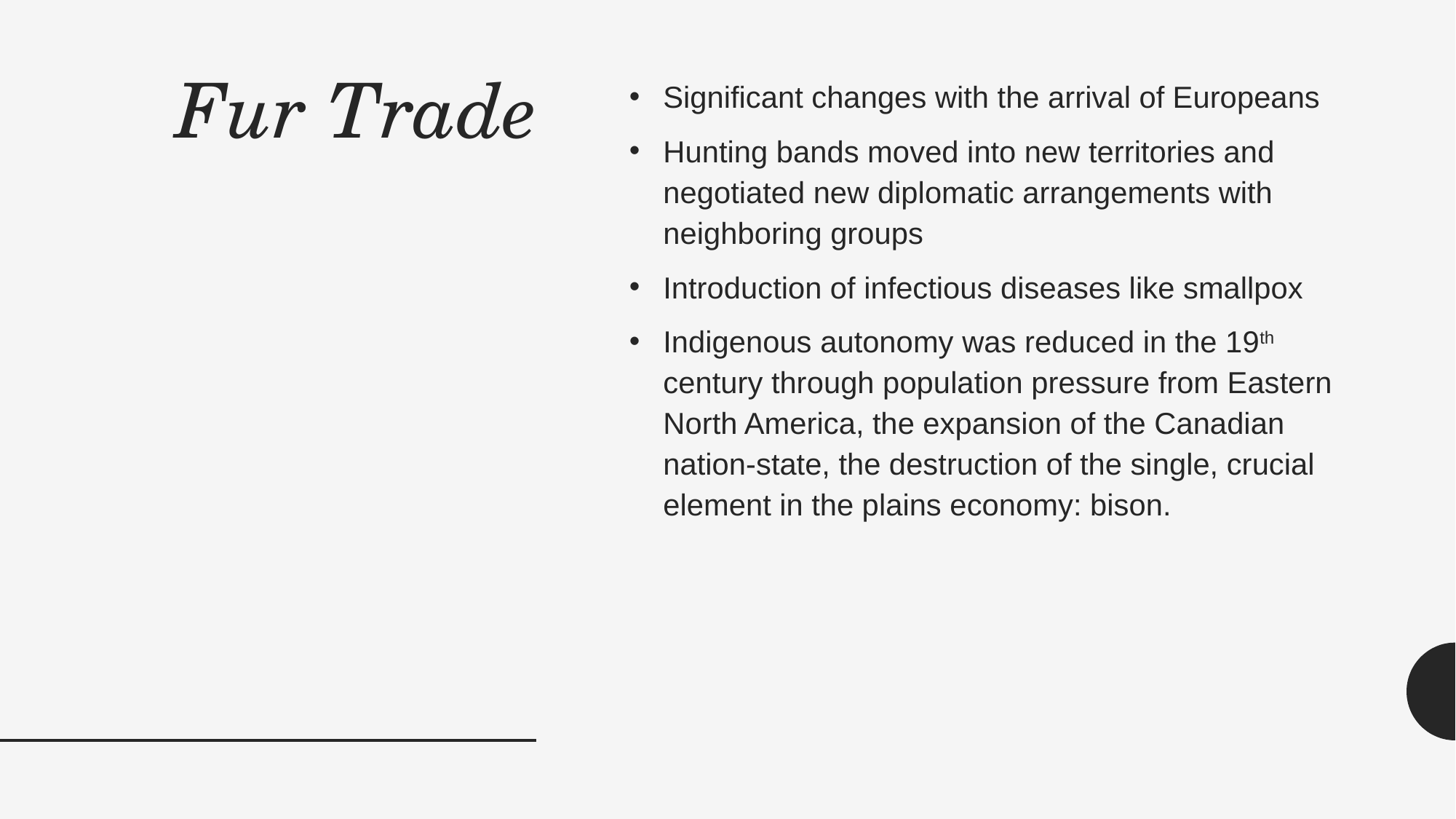

# Fur Trade
Significant changes with the arrival of Europeans
Hunting bands moved into new territories and negotiated new diplomatic arrangements with neighboring groups
Introduction of infectious diseases like smallpox
Indigenous autonomy was reduced in the 19th century through population pressure from Eastern North America, the expansion of the Canadian nation-state, the destruction of the single, crucial element in the plains economy: bison.